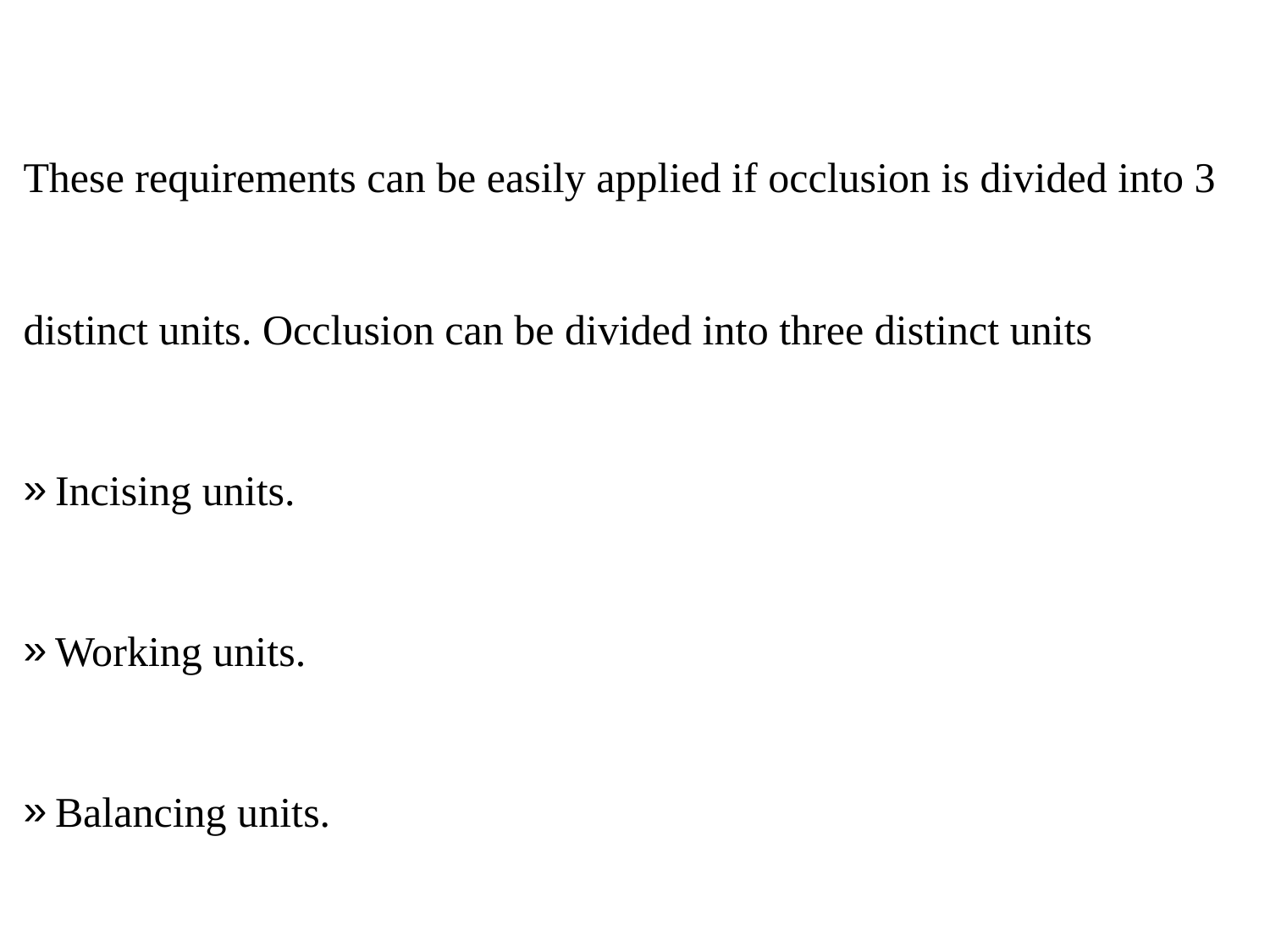

These requirements can be easily applied if occlusion is divided into 3 distinct units. Occlusion can be divided into three distinct units
Incising units.
Working units.
Balancing units.